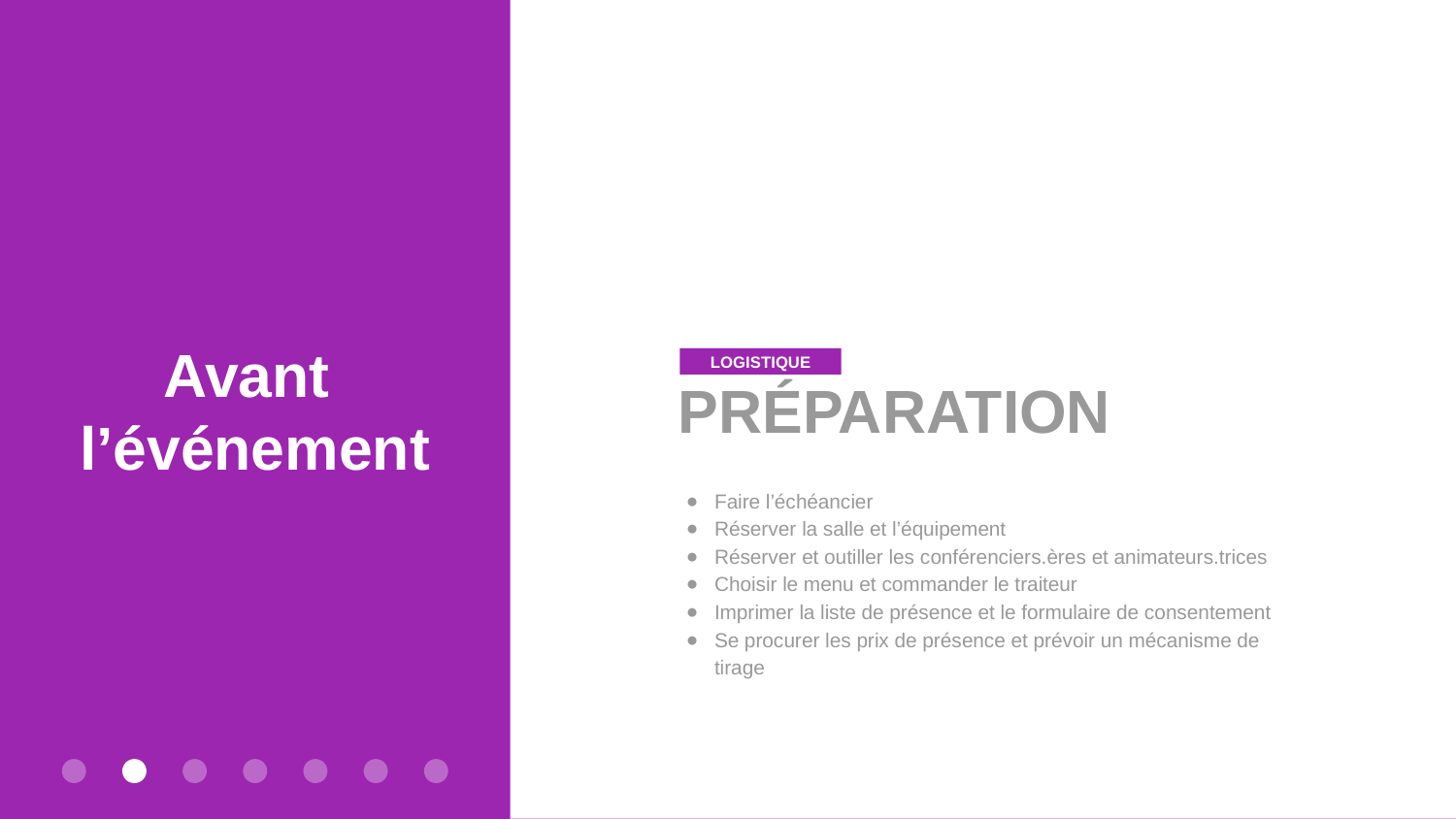

# Avant
l’événement

LOGISTIQUE
PRÉPARATION
Faire l’échéancier
Réserver la salle et l’équipement
Réserver et outiller les conférenciers.ères et animateurs.trices
Choisir le menu et commander le traiteur
Imprimer la liste de présence et le formulaire de consentement
Se procurer les prix de présence et prévoir un mécanisme de tirage